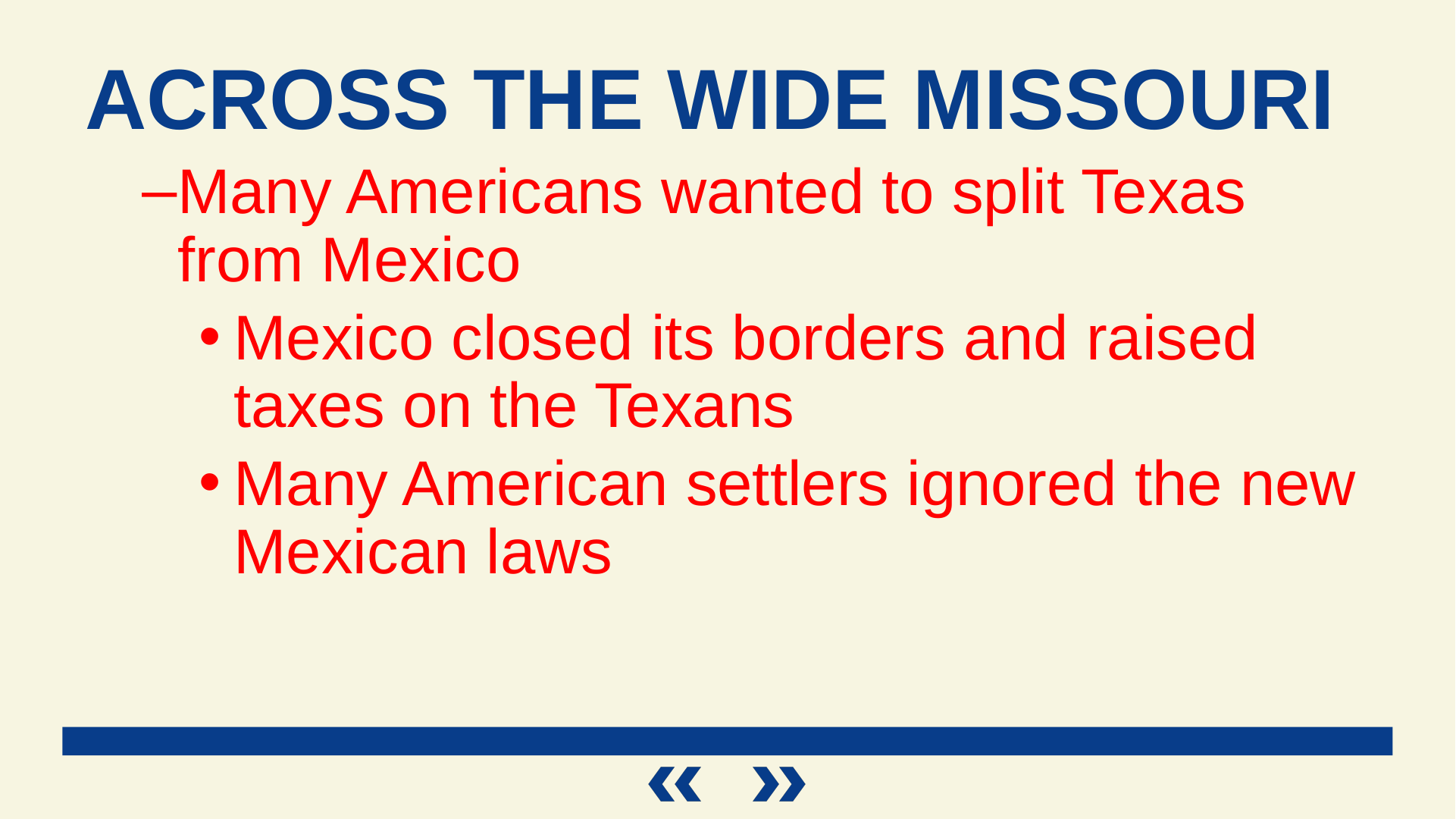

Across the Wide Missouri
Many Americans wanted to split Texas from Mexico
Mexico closed its borders and raised taxes on the Texans
Many American settlers ignored the new Mexican laws